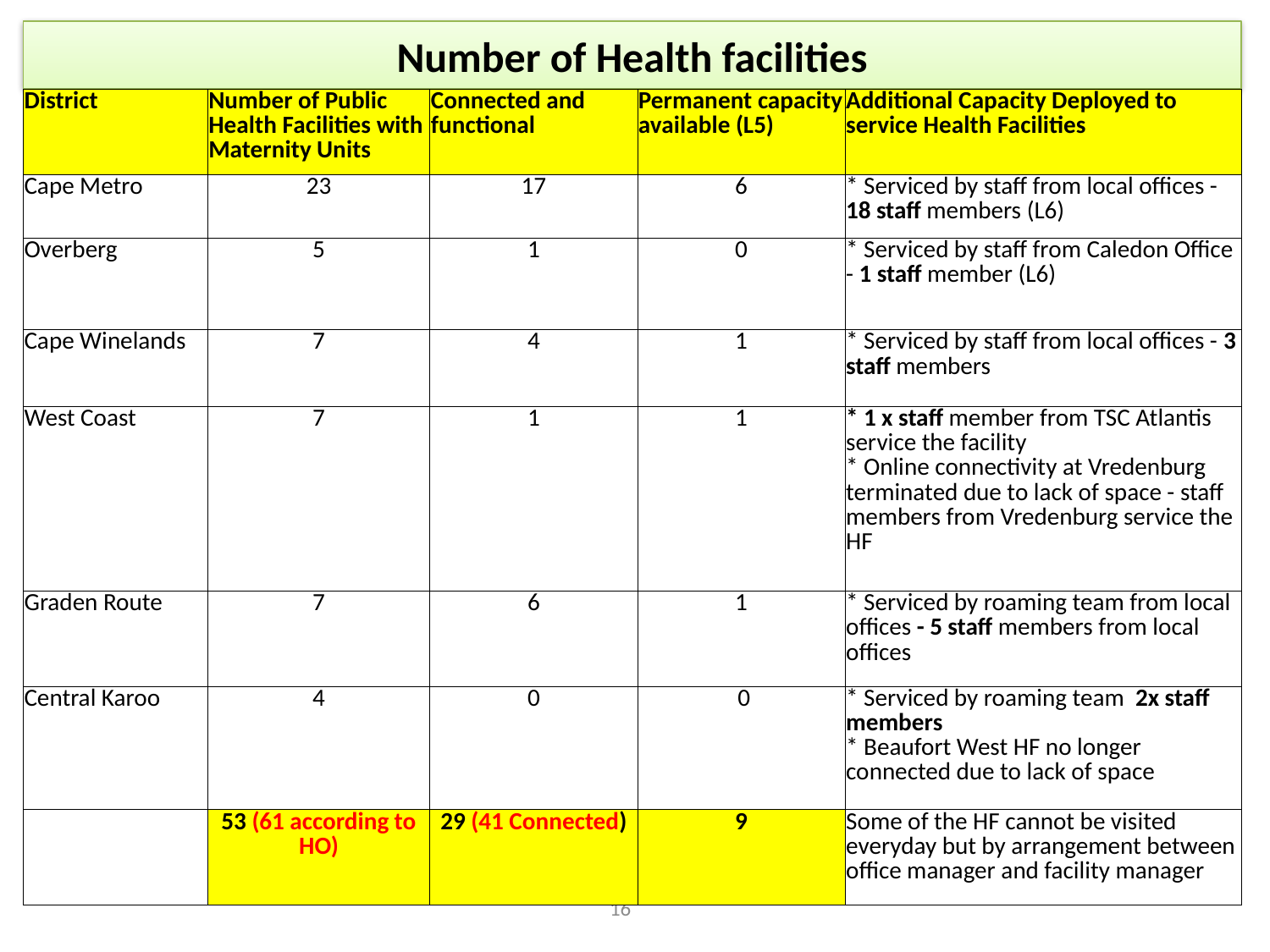

# Number of Health facilities
| District | Number of Public Health Facilities with Maternity Units | Connected and functional | Permanent capacity available (L5) | Additional Capacity Deployed to service Health Facilities |
| --- | --- | --- | --- | --- |
| Cape Metro | 23 | 17 | 6 | \* Serviced by staff from local offices - 18 staff members (L6) |
| Overberg | 5 | 1 | 0 | \* Serviced by staff from Caledon Office - 1 staff member (L6) |
| Cape Winelands | 7 | 4 | 1 | \* Serviced by staff from local offices - 3 staff members |
| West Coast | 7 | 1 | 1 | \* 1 x staff member from TSC Atlantis service the facility \* Online connectivity at Vredenburg terminated due to lack of space - staff members from Vredenburg service the HF |
| Graden Route | 7 | 6 | 1 | \* Serviced by roaming team from local offices - 5 staff members from local offices |
| Central Karoo | 4 | 0 | 0 | \* Serviced by roaming team 2x staff members \* Beaufort West HF no longer connected due to lack of space |
|  | 53 (61 according to HO) | 29 (41 Connected) | 9 | Some of the HF cannot be visited everyday but by arrangement between office manager and facility manager |
16